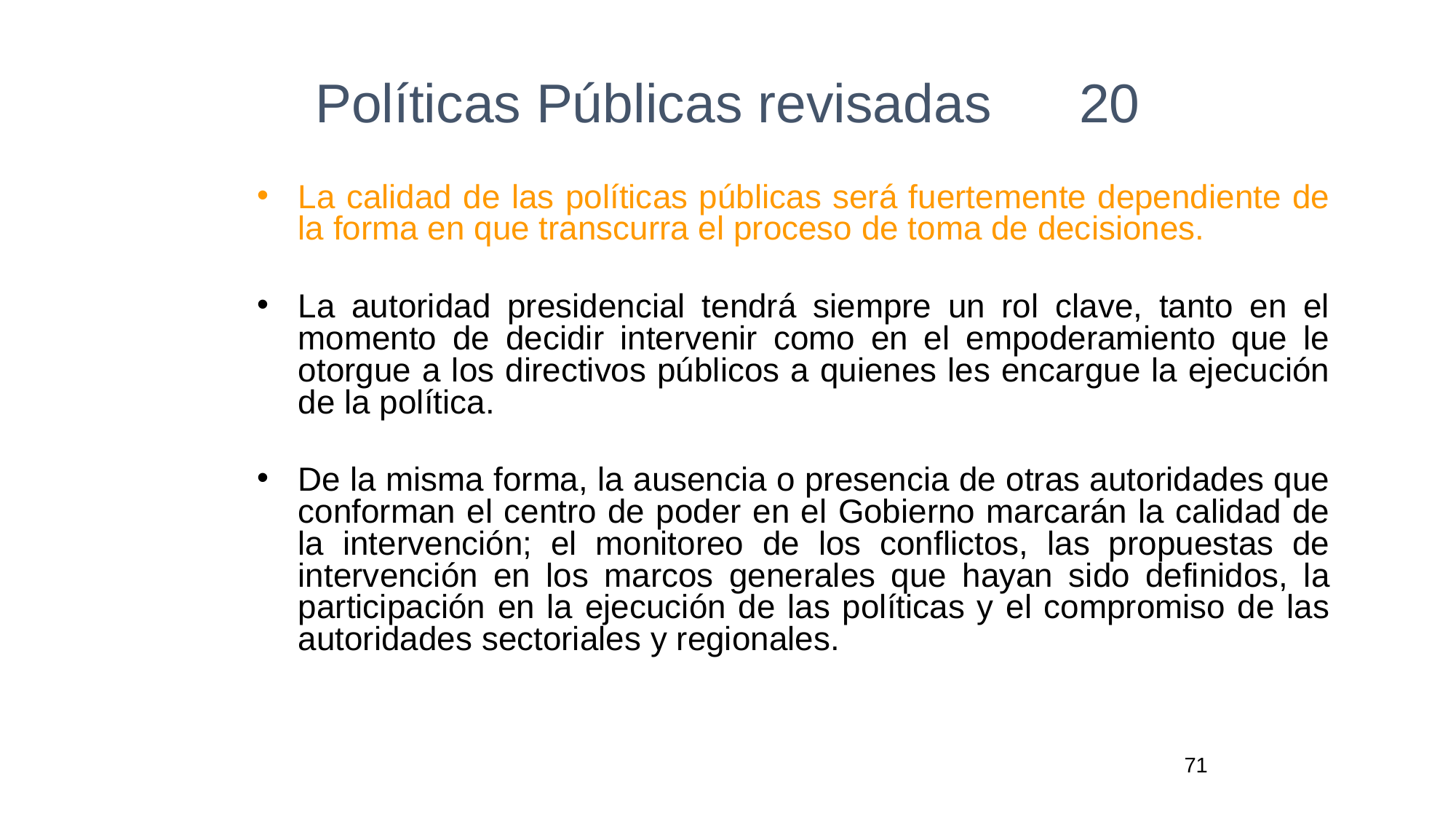

# Políticas Públicas revisadas	20
La calidad de las políticas públicas será fuertemente dependiente de la forma en que transcurra el proceso de toma de decisiones.

La autoridad presidencial tendrá siempre un rol clave, tanto en el momento de decidir intervenir como en el empoderamiento que le otorgue a los directivos públicos a quienes les encargue la ejecución de la política.

De la misma forma, la ausencia o presencia de otras autoridades que conforman el centro de poder en el Gobierno marcarán la calidad de la intervención; el monitoreo de los conflictos, las propuestas de intervención en los marcos generales que hayan sido definidos, la participación en la ejecución de las políticas y el compromiso de las autoridades sectoriales y regionales.
71